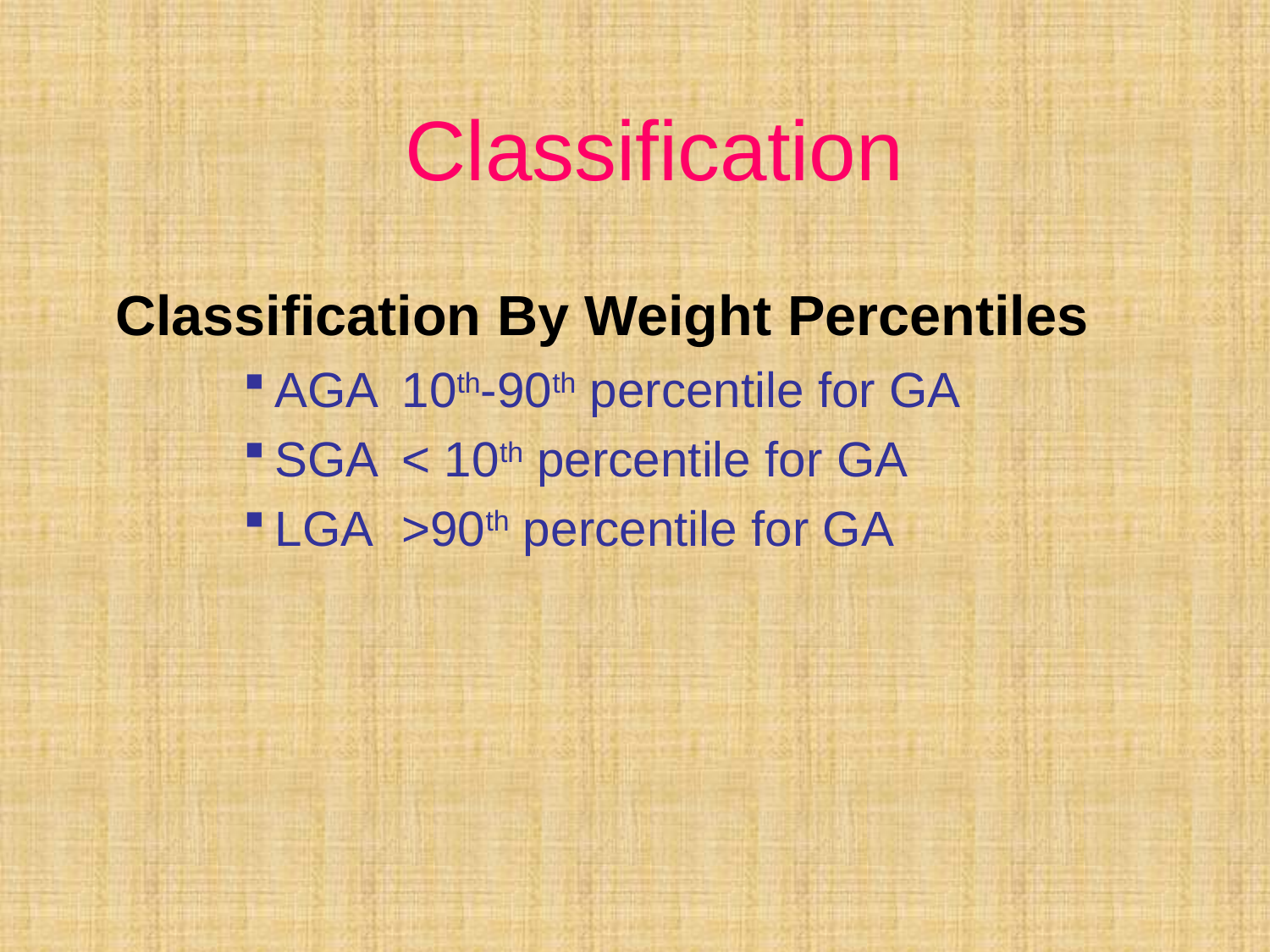

# Classification
 Classification By Weight Percentiles
AGA 	10th-90th percentile for GA
SGA	< 10th percentile for GA
LGA	>90th percentile for GA